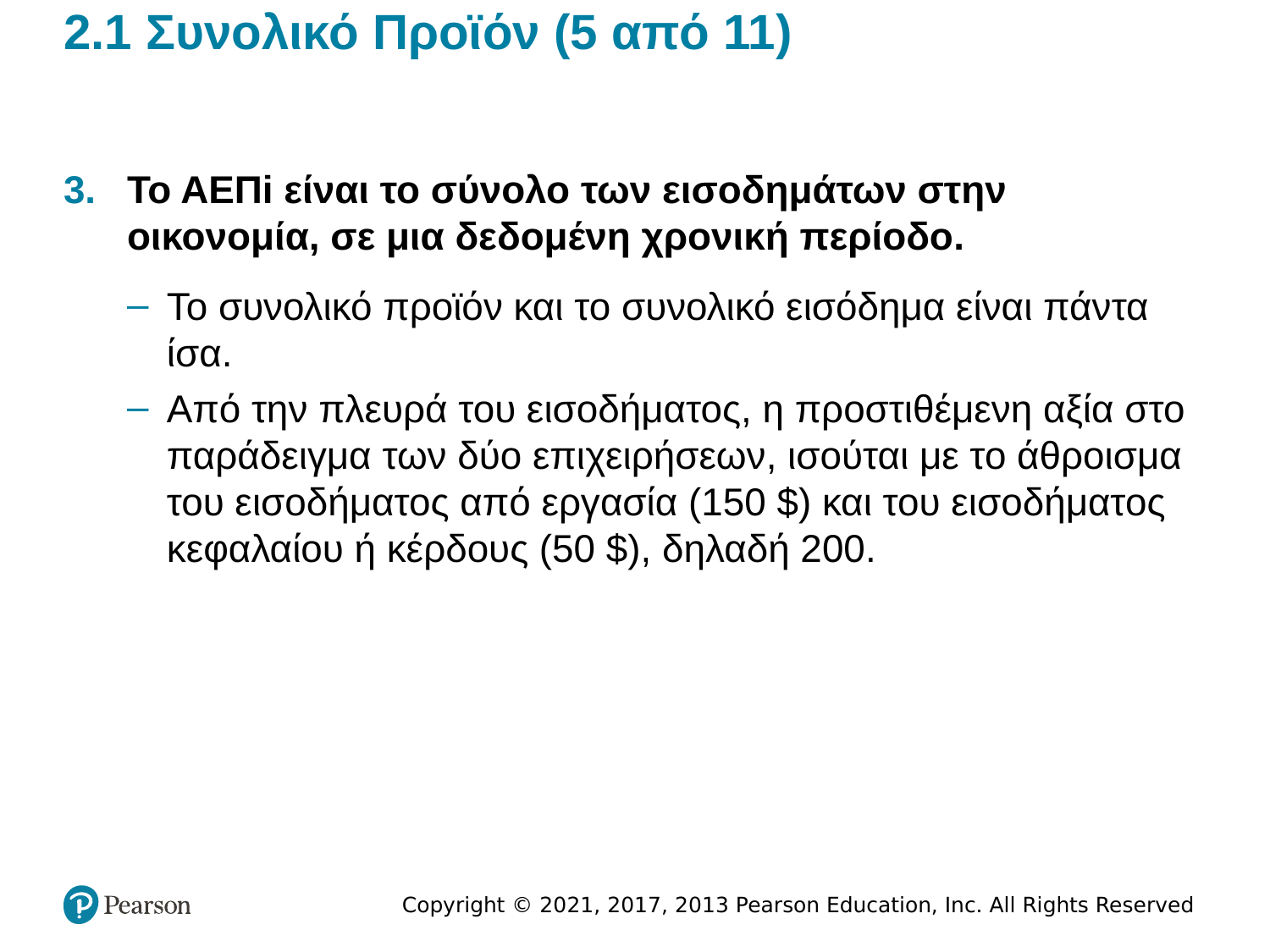

# 2.1 Συνολικό Προϊόν (5 από 11)
Το ΑΕΠi είναι το σύνολο των εισοδημάτων στην οικονομία, σε μια δεδομένη χρονική περίοδο.
Το συνολικό προϊόν και το συνολικό εισόδημα είναι πάντα ίσα.
Από την πλευρά του εισοδήματος, η προστιθέμενη αξία στο παράδειγμα των δύο επιχειρήσεων, ισούται με το άθροισμα του εισοδήματος από εργασία (150 $) και του εισοδήματος κεφαλαίου ή κέρδους (50 $), δηλαδή 200.